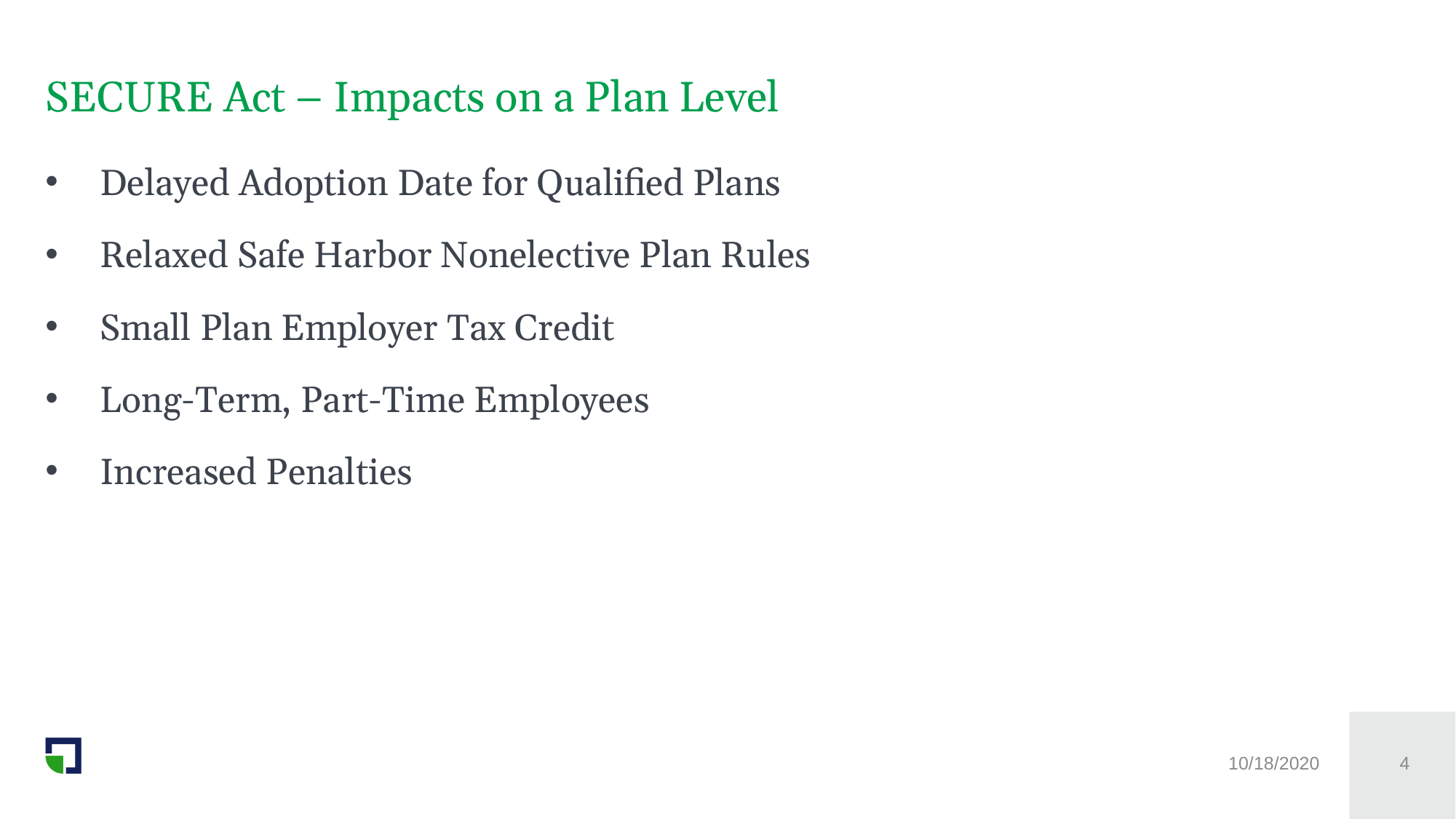

# SECURE Act – Impacts on a Plan Level
Delayed Adoption Date for Qualified Plans
Relaxed Safe Harbor Nonelective Plan Rules
Small Plan Employer Tax Credit
Long-Term, Part-Time Employees
Increased Penalties

10/18/2020
4